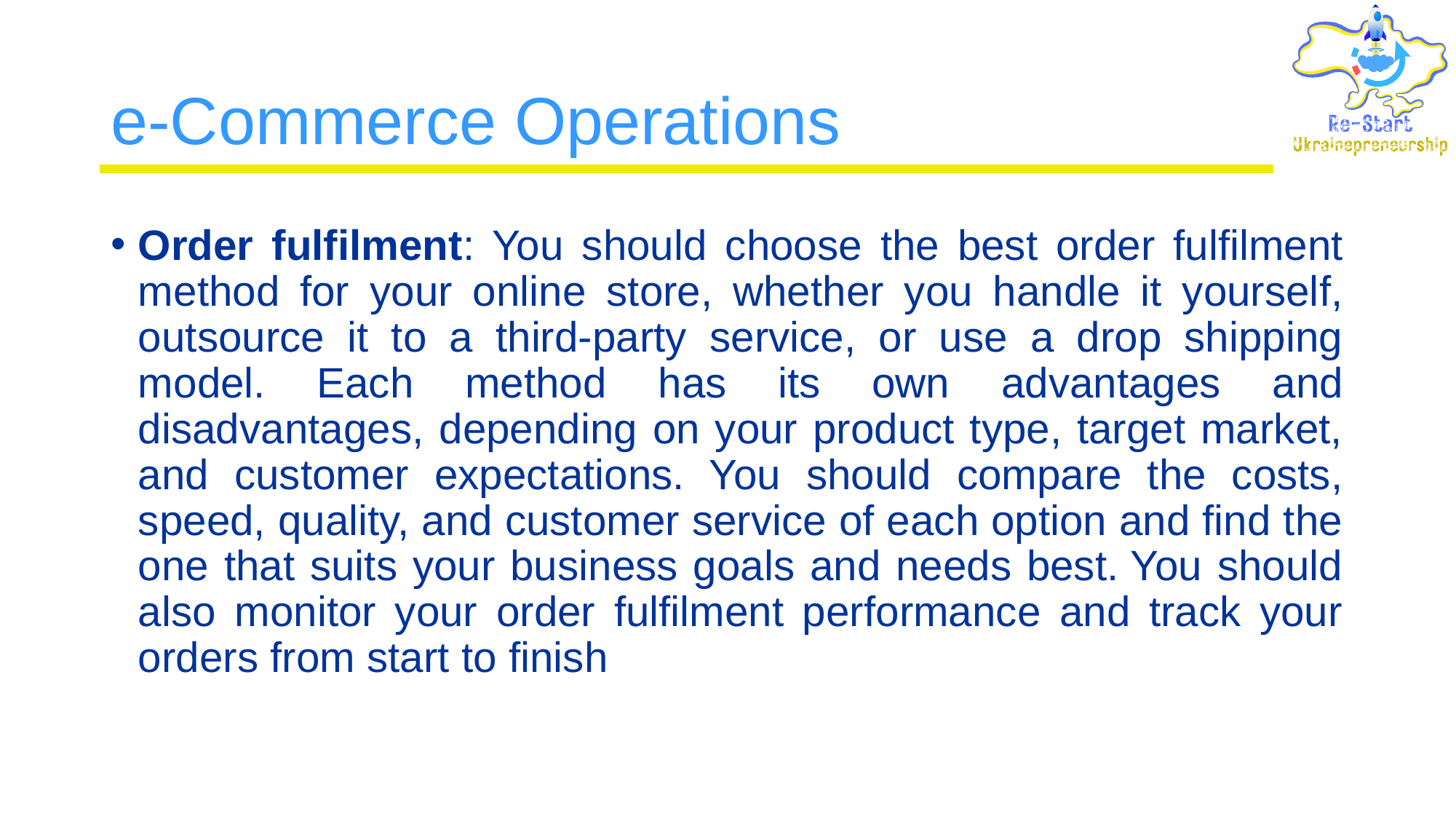

# e-Commerce Operations
Order fulfilment: You should choose the best order fulfilment method for your online store, whether you handle it yourself, outsource it to a third-party service, or use a drop shipping model. Each method has its own advantages and disadvantages, depending on your product type, target market, and customer expectations. You should compare the costs, speed, quality, and customer service of each option and find the one that suits your business goals and needs best. You should also monitor your order fulfilment performance and track your orders from start to finish